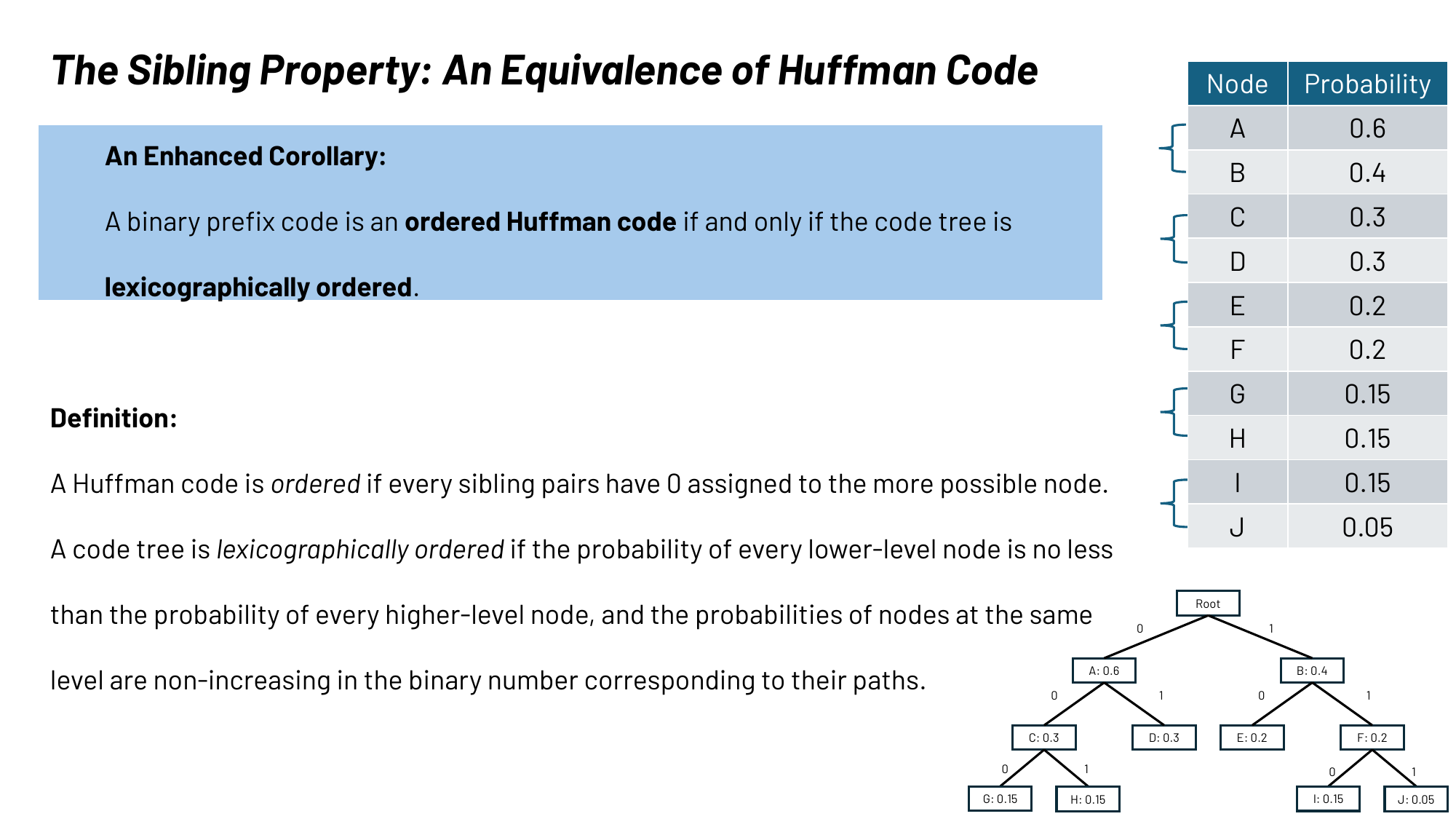

The Sibling Property: An Equivalence of Huffman Code
| Node | Probability |
| --- | --- |
| A | 0.6 |
| B | 0.4 |
| C | 0.3 |
| D | 0.3 |
| E | 0.2 |
| F | 0.2 |
| G | 0.15 |
| H | 0.15 |
| I | 0.15 |
| J | 0.05 |
An Enhanced Corollary:
A binary prefix code is an ordered Huffman code if and only if the code tree is lexicographically ordered.

Definition:
A Huffman code is ordered if every sibling pairs have 0 assigned to the more possible node.
A code tree is lexicographically ordered if the probability of every lower-level node is no less than the probability of every higher-level node, and the probabilities of nodes at the same level are non-increasing in the binary number corresponding to their paths.

Root
0
1
A: 0.6
B: 0.4
0
1
0
1
C: 0.3
D: 0.3
E: 0.2
F: 0.2
0
1
0
1
G: 0.15
H: 0.15
I: 0.15
J: 0.05